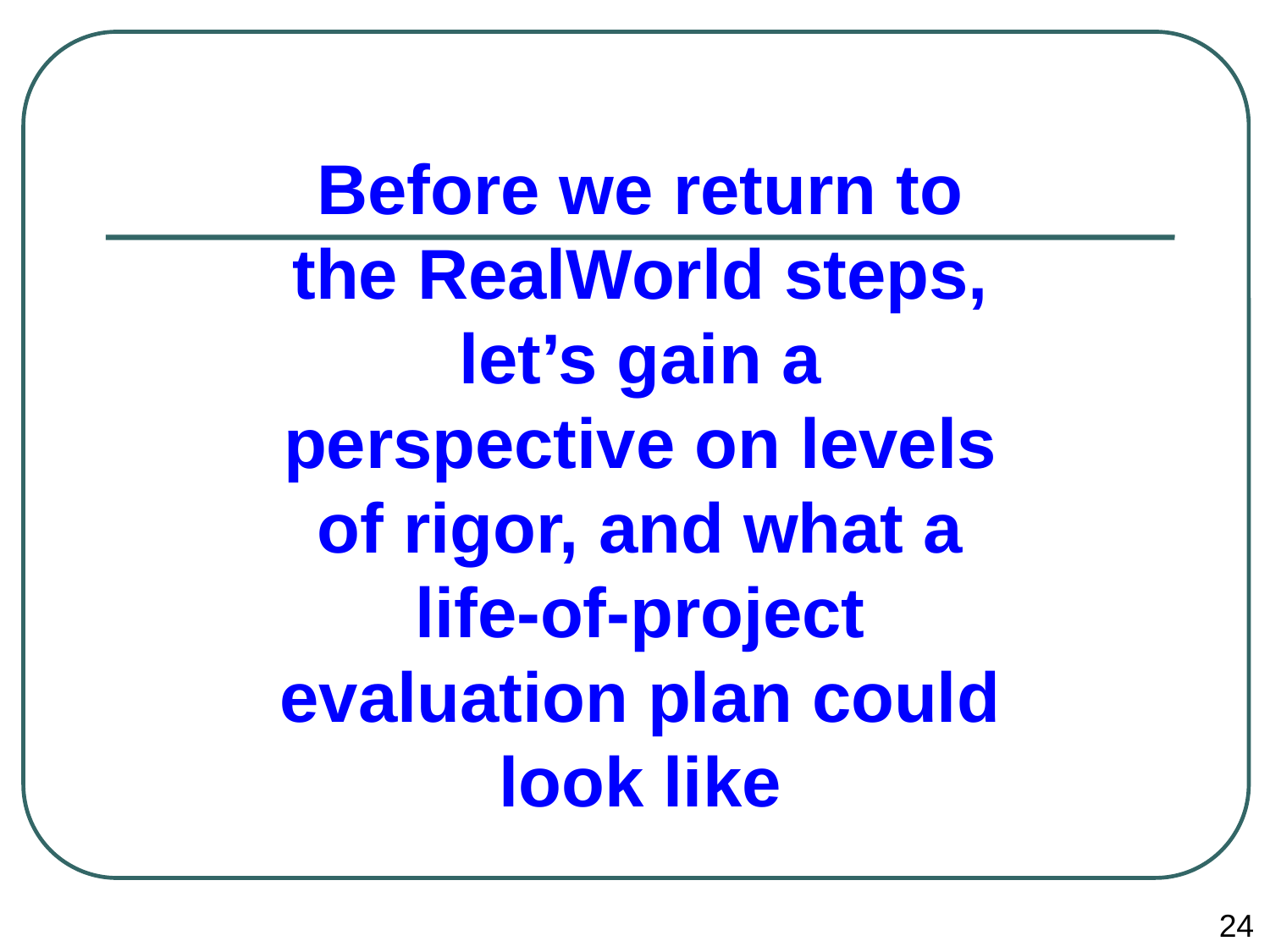

Before we return to the RealWorld steps, let’s gain a perspective on levels of rigor, and what a life-of-project evaluation plan could look like
24